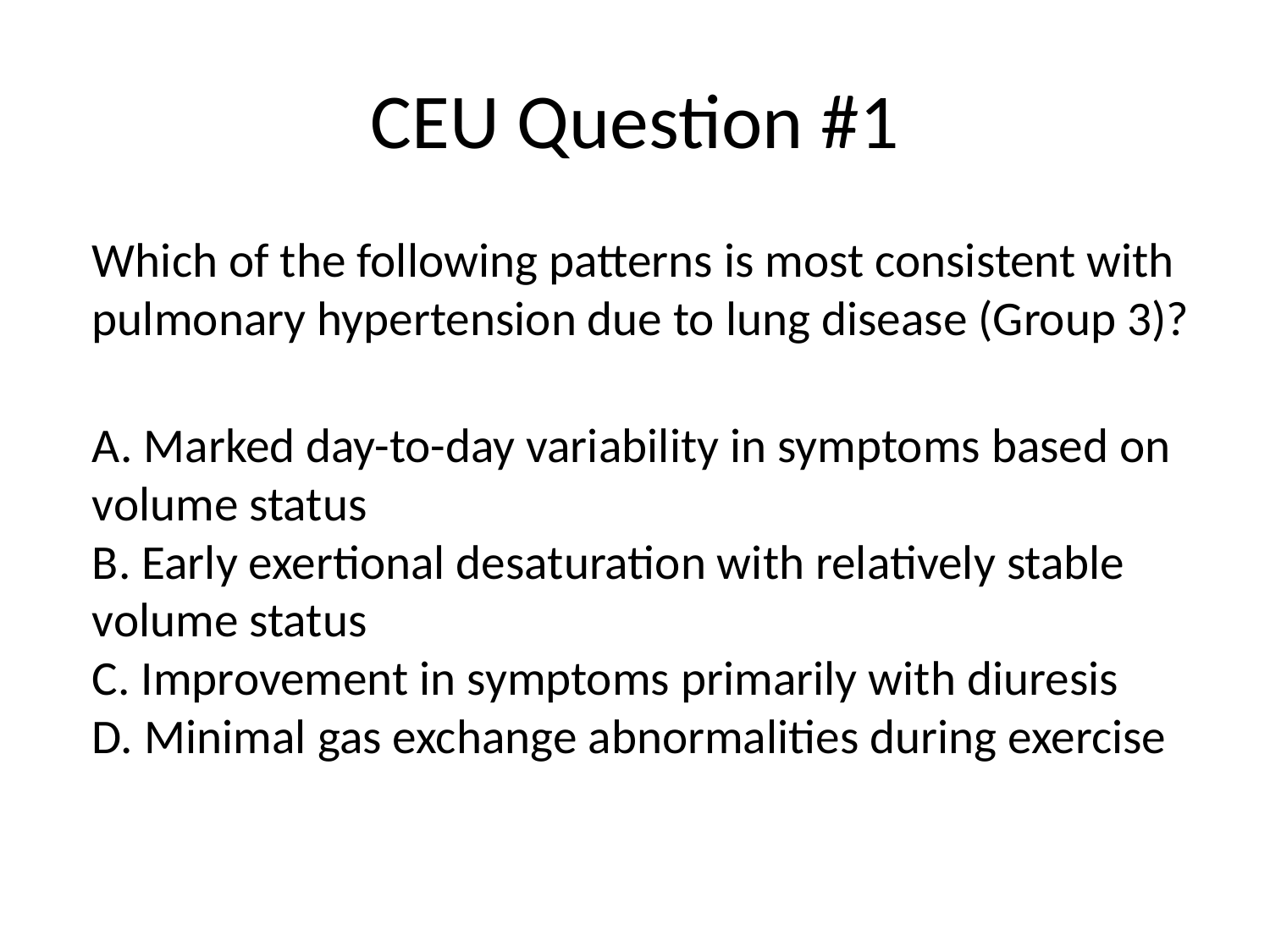

# CEU Question #1
Which of the following patterns is most consistent with pulmonary hypertension due to lung disease (Group 3)?

A. Marked day-to-day variability in symptoms based on volume status
B. Early exertional desaturation with relatively stable volume status
C. Improvement in symptoms primarily with diuresis
D. Minimal gas exchange abnormalities during exercise